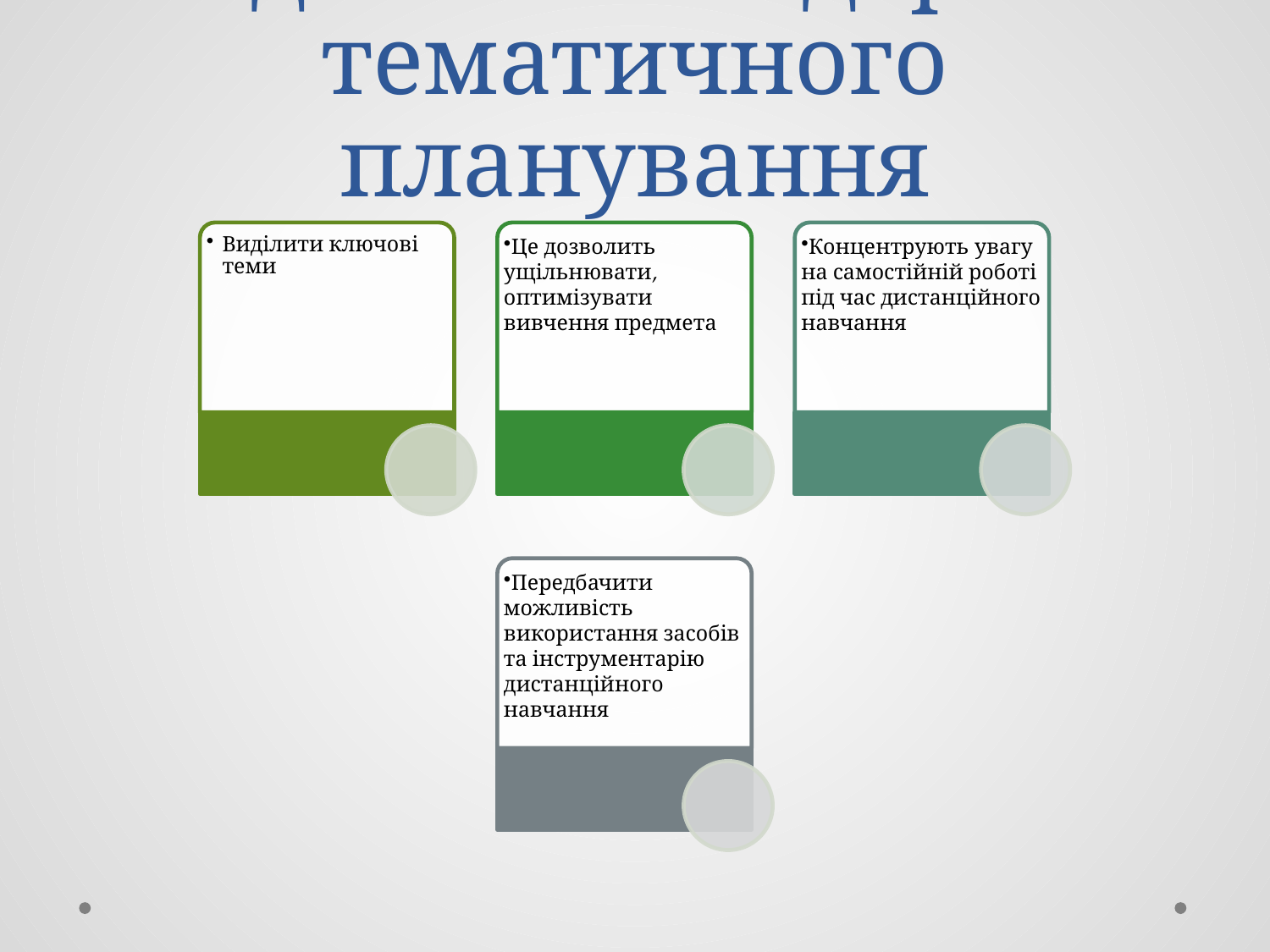

# Під час календарно-тематичного планування
Виділити ключові теми

Це дозволить ущільнювати, оптимізувати вивчення предмета

Концентрують увагу  на самостійній роботі під час дистанційного навчання

Передбачити можливість використання засобів та інструментарію дистанційного навчання